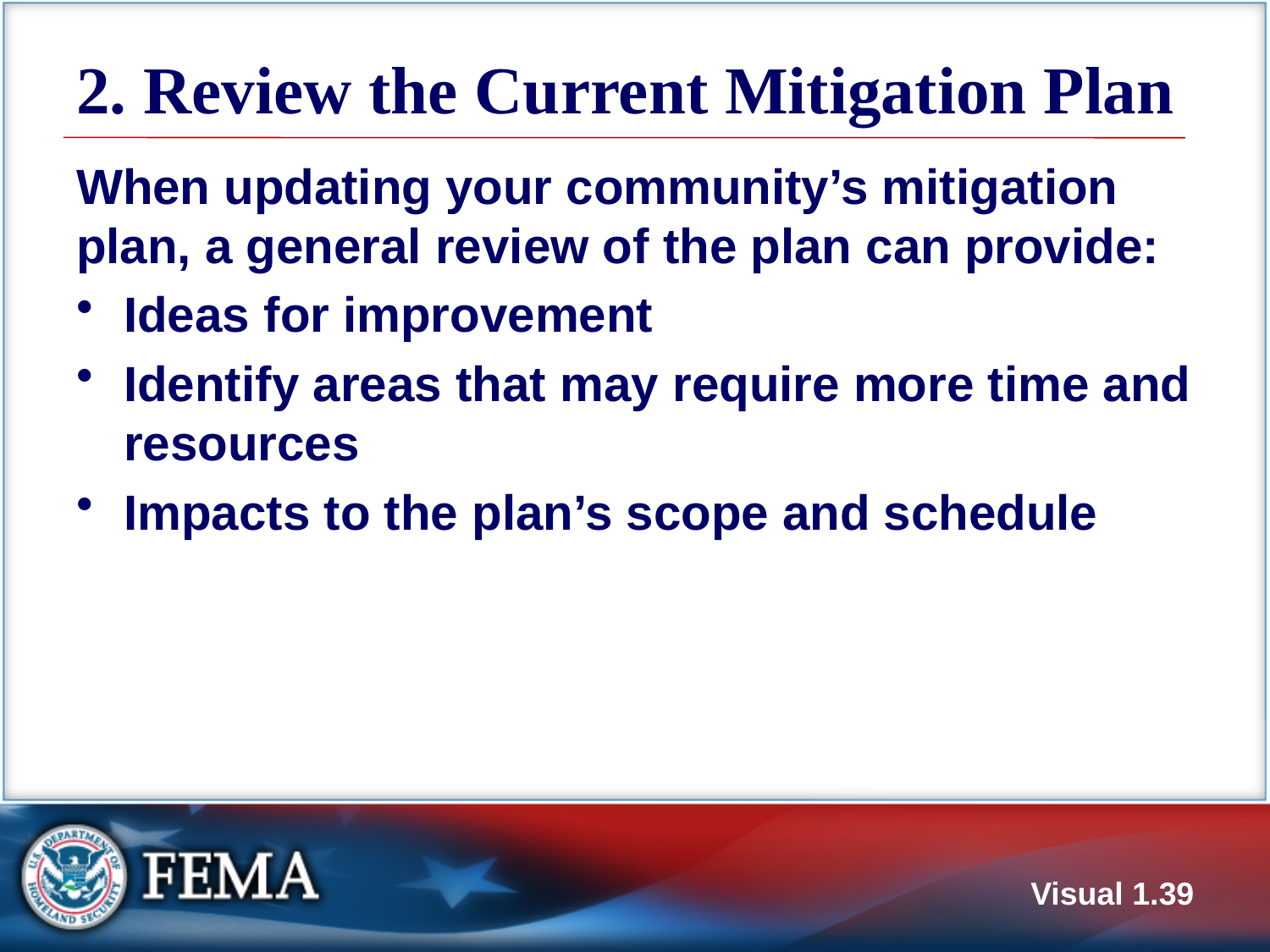

# 2. Review the Current Mitigation Plan
When updating your community’s mitigation plan, a general review of the plan can provide:
Ideas for improvement
Identify areas that may require more time and resources
Impacts to the plan’s scope and schedule